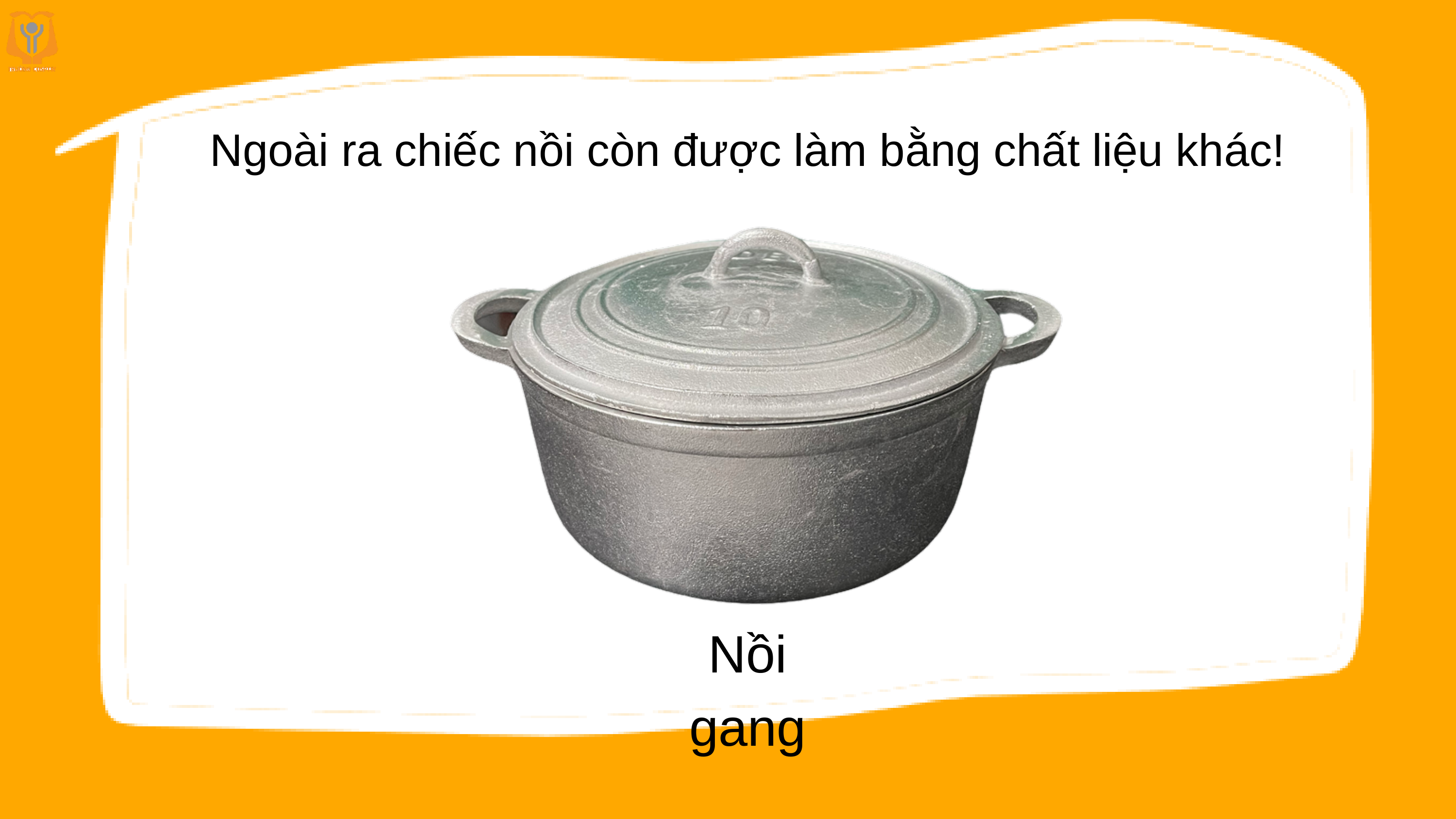

Ngoài ra chiếc nồi còn được làm bằng chất liệu khác!
Nồi gang